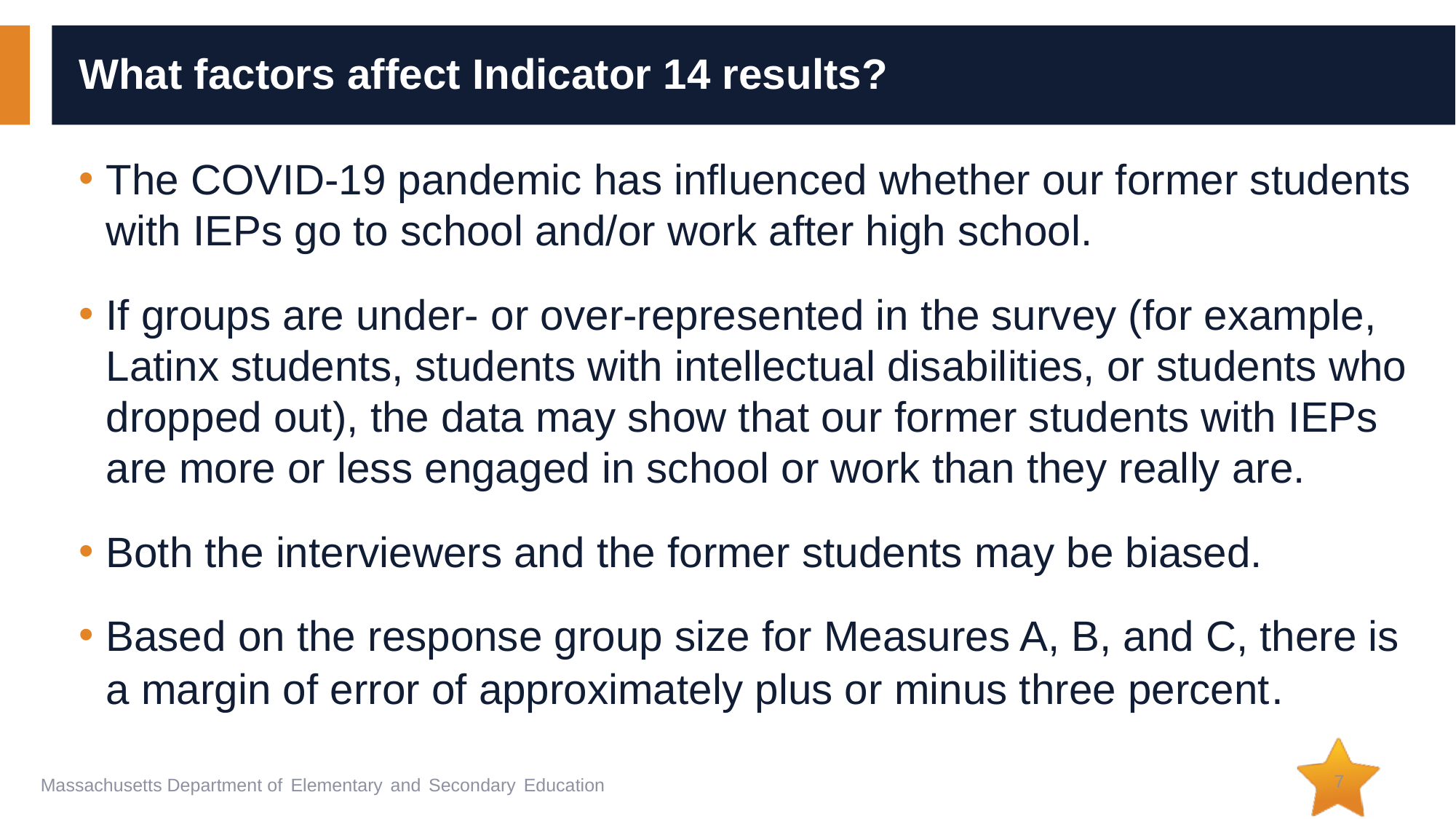

# What factors affect Indicator 14 results?
The COVID-19 pandemic has influenced whether our former students with IEPs go to school and/or work after high school.
If groups are under- or over-represented in the survey (for example, Latinx students, students with intellectual disabilities, or students who dropped out), the data may show that our former students with IEPs are more or less engaged in school or work than they really are.
Both the interviewers and the former students may be biased.
Based on the response group size for Measures A, B, and C, there is a margin of error of approximately plus or minus three percent.

7